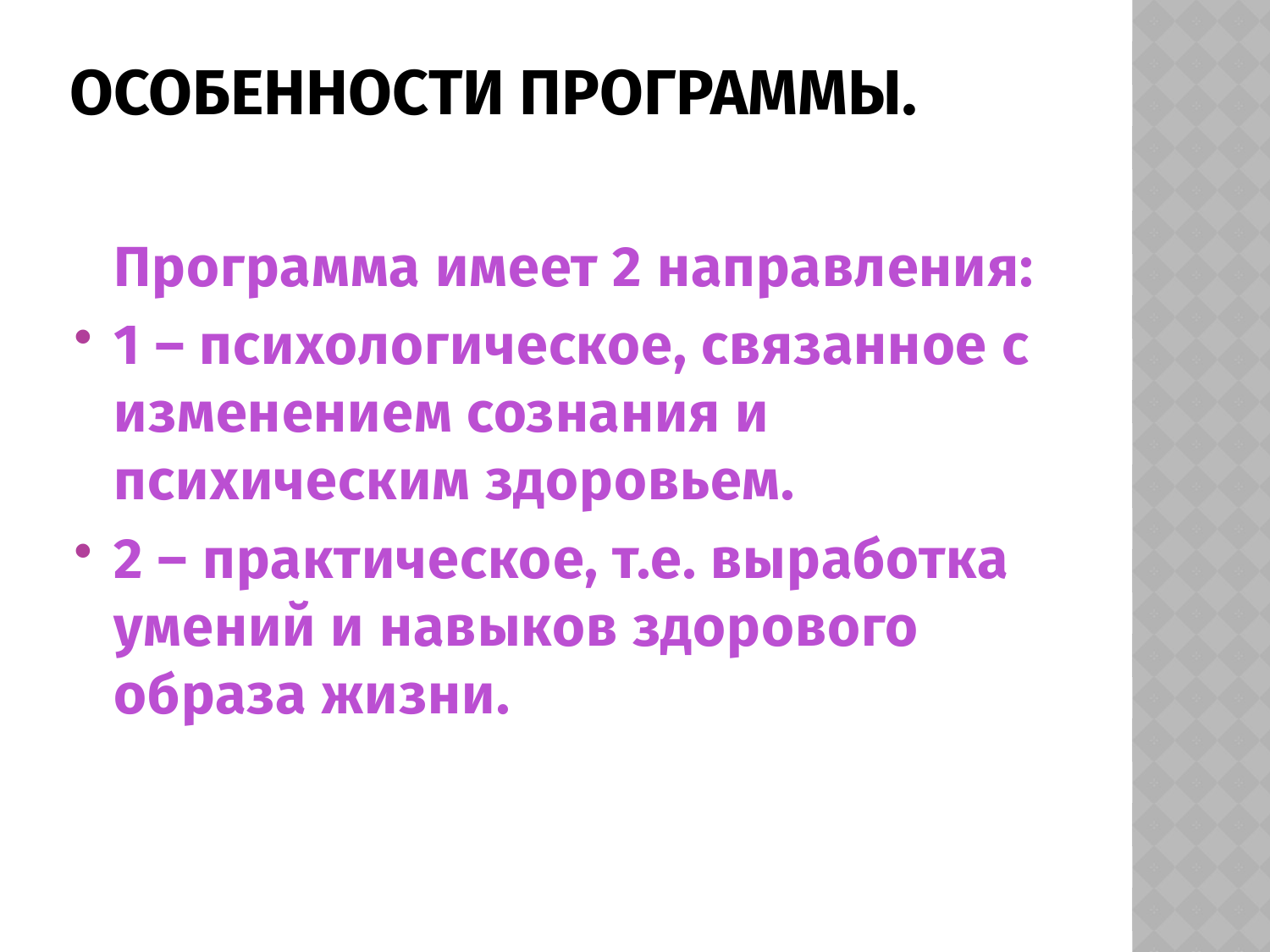

# Особенности программы.
	Программа имеет 2 направления:
1 – психологическое, связанное с изменением сознания и психическим здоровьем.
2 – практическое, т.е. выработка умений и навыков здорового образа жизни.